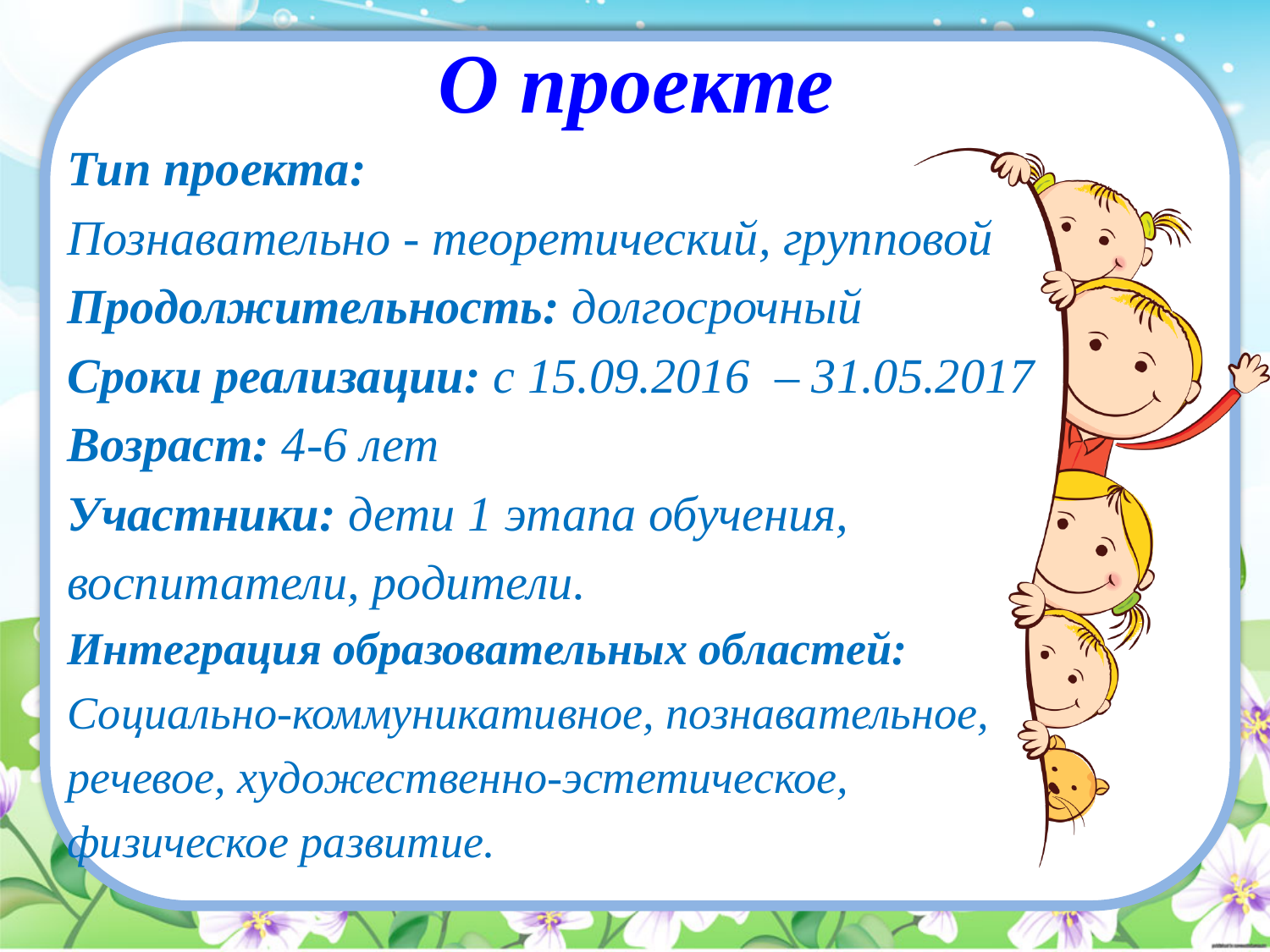

# О проекте
Тип проекта:
Познавательно - теоретический, групповой
Продолжительность: долгосрочный
Сроки реализации: с 15.09.2016  – 31.05.2017
Возраст: 4-6 лет
Участники: дети 1 этапа обучения,
воспитатели, родители.
Интеграция образовательных областей:
Социально-коммуникативное, познавательное,
речевое, художественно-эстетическое,
физическое развитие.